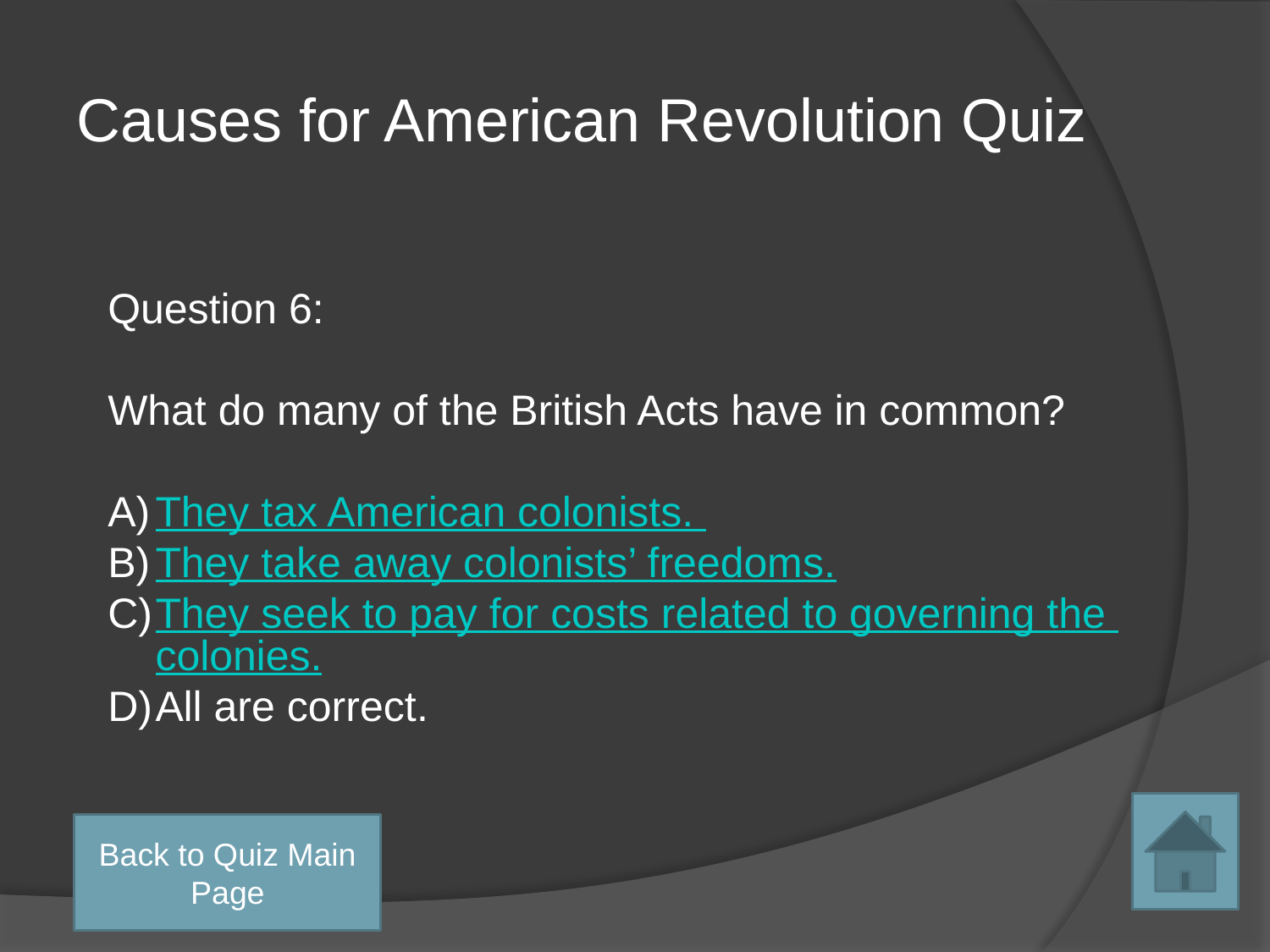

# Causes for American Revolution Quiz
Question 6:

What do many of the British Acts have in common?

They tax American colonists.
They take away colonists’ freedoms.
They seek to pay for costs related to governing the colonies.
All are correct.
Back to Quiz Main Page